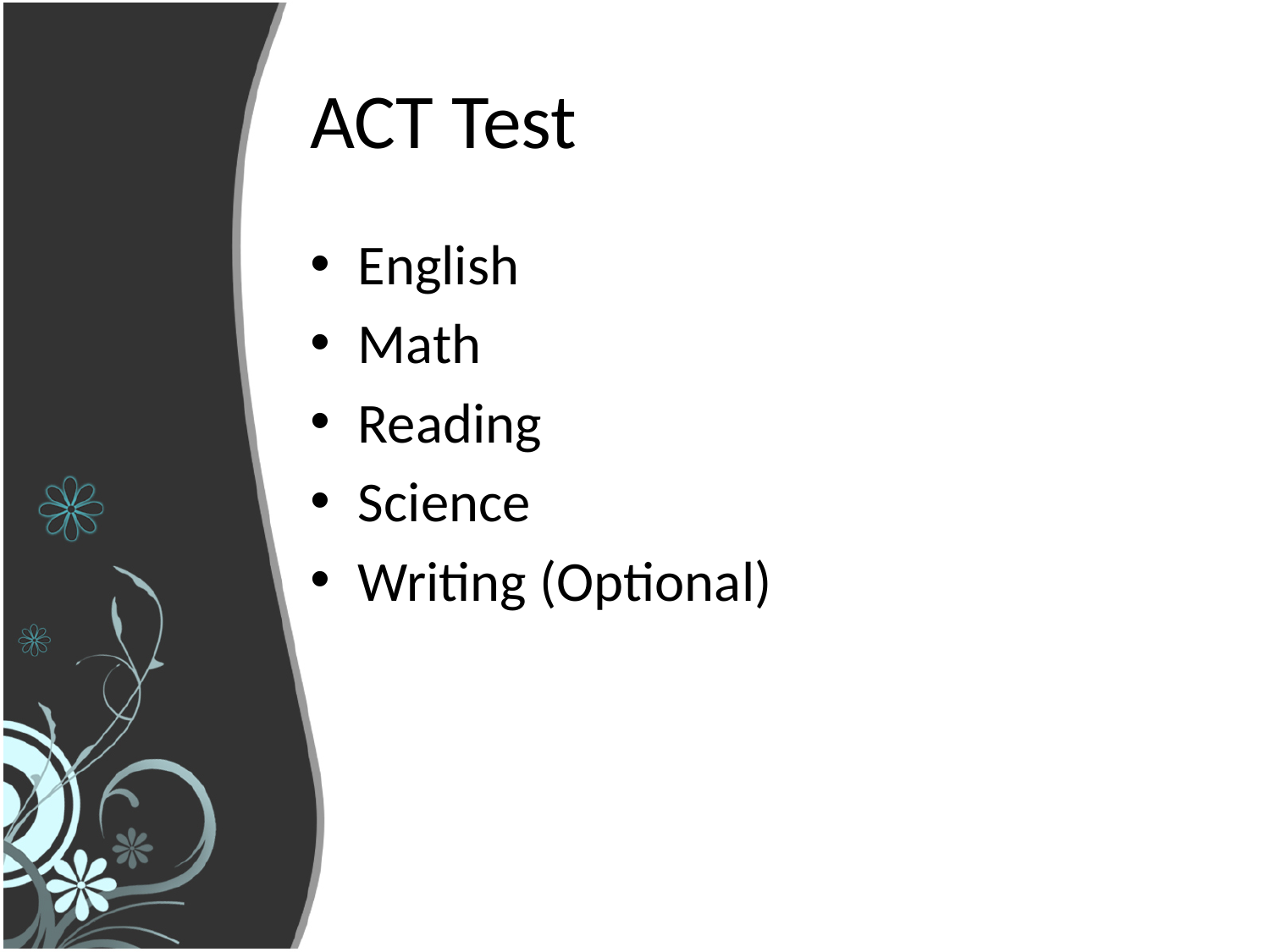

# ACT Test
English
Math
Reading
Science
Writing (Optional)